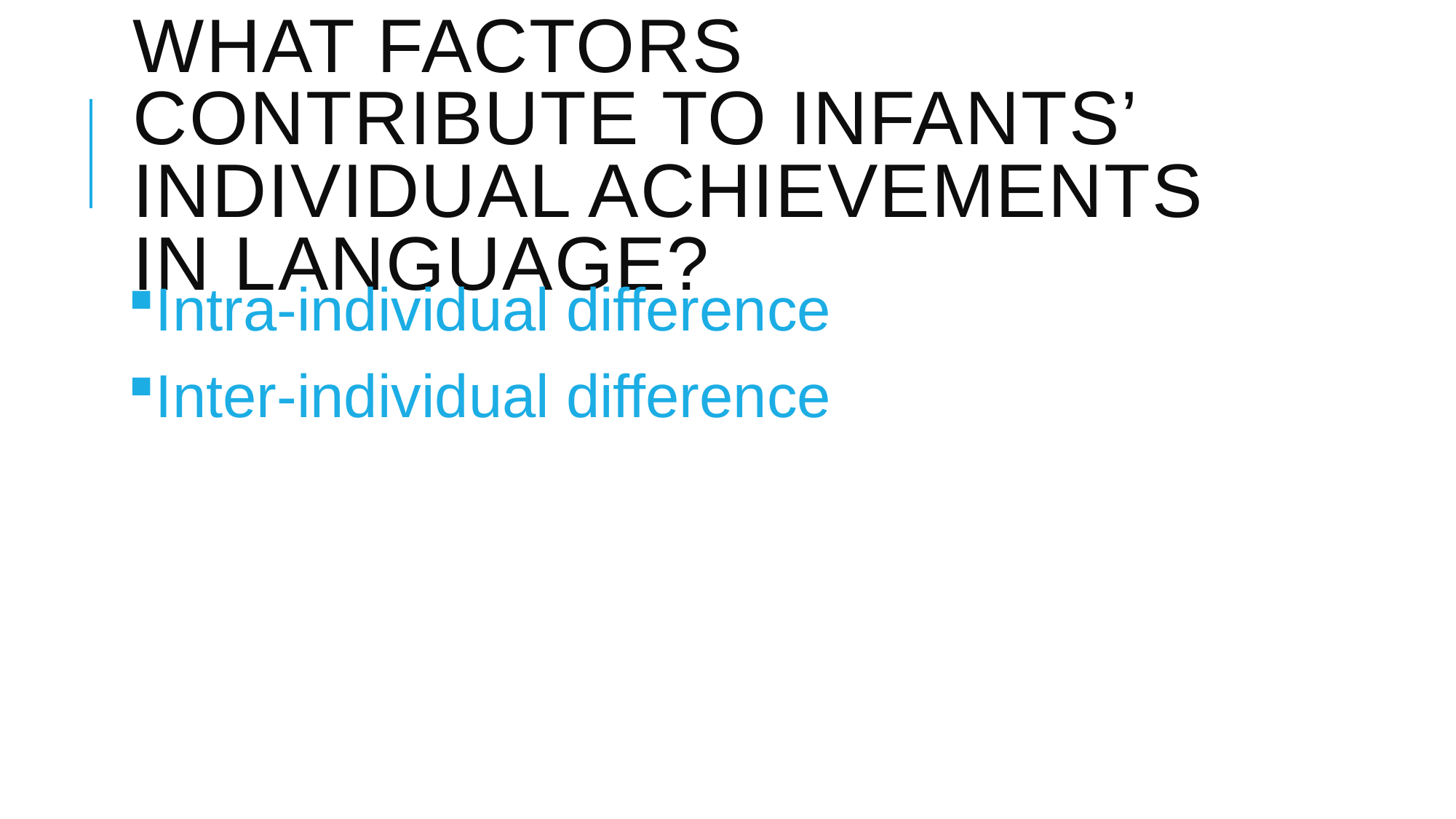

# What FactOrs cOntrIBute tO InFants’ InDIvIDuaL achIevements In Language?
Intra-individual difference
Inter-individual difference